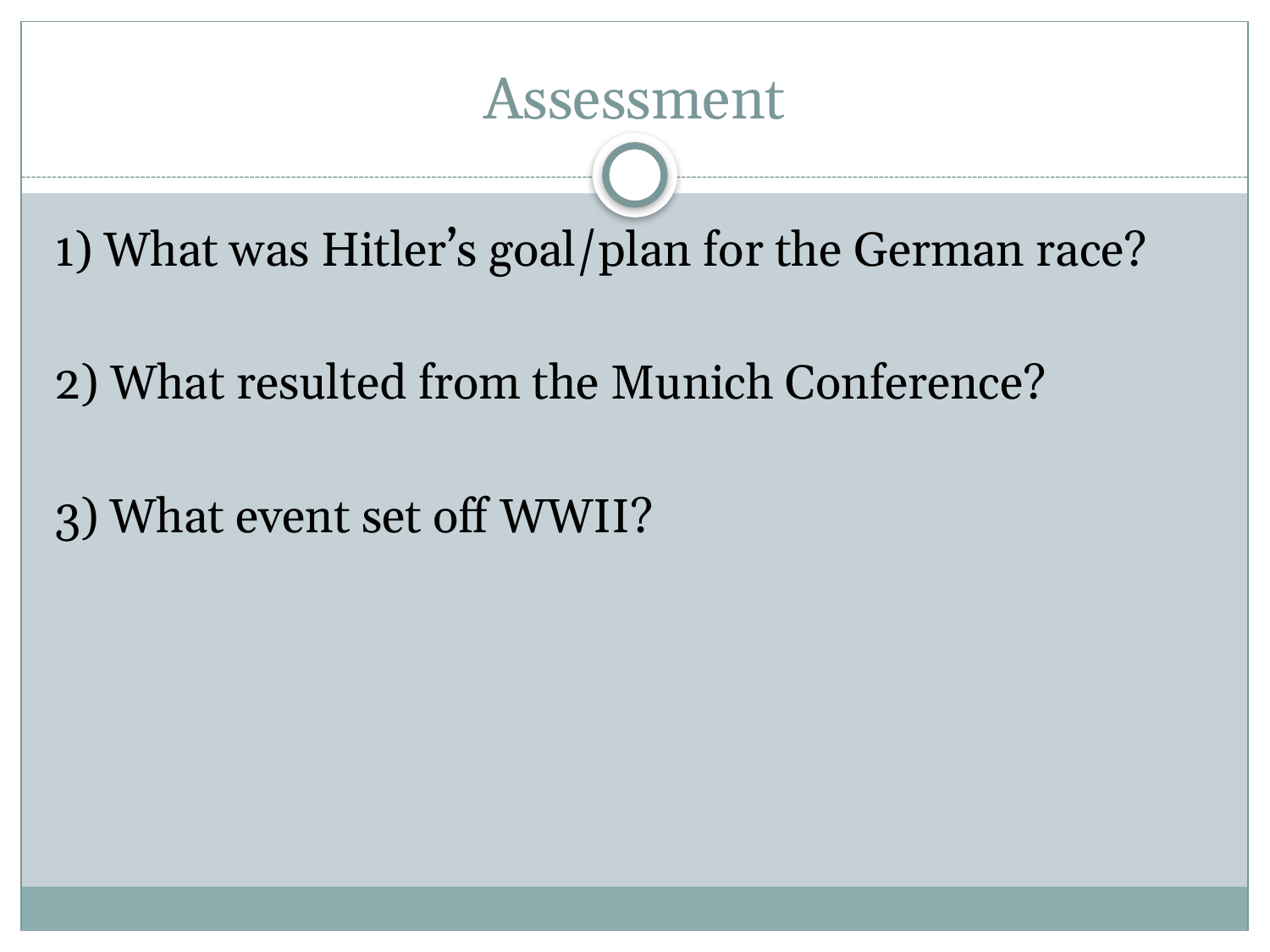

# Assessment
1) What was Hitler’s goal/plan for the German race?

2) What resulted from the Munich Conference?

3) What event set off WWII?